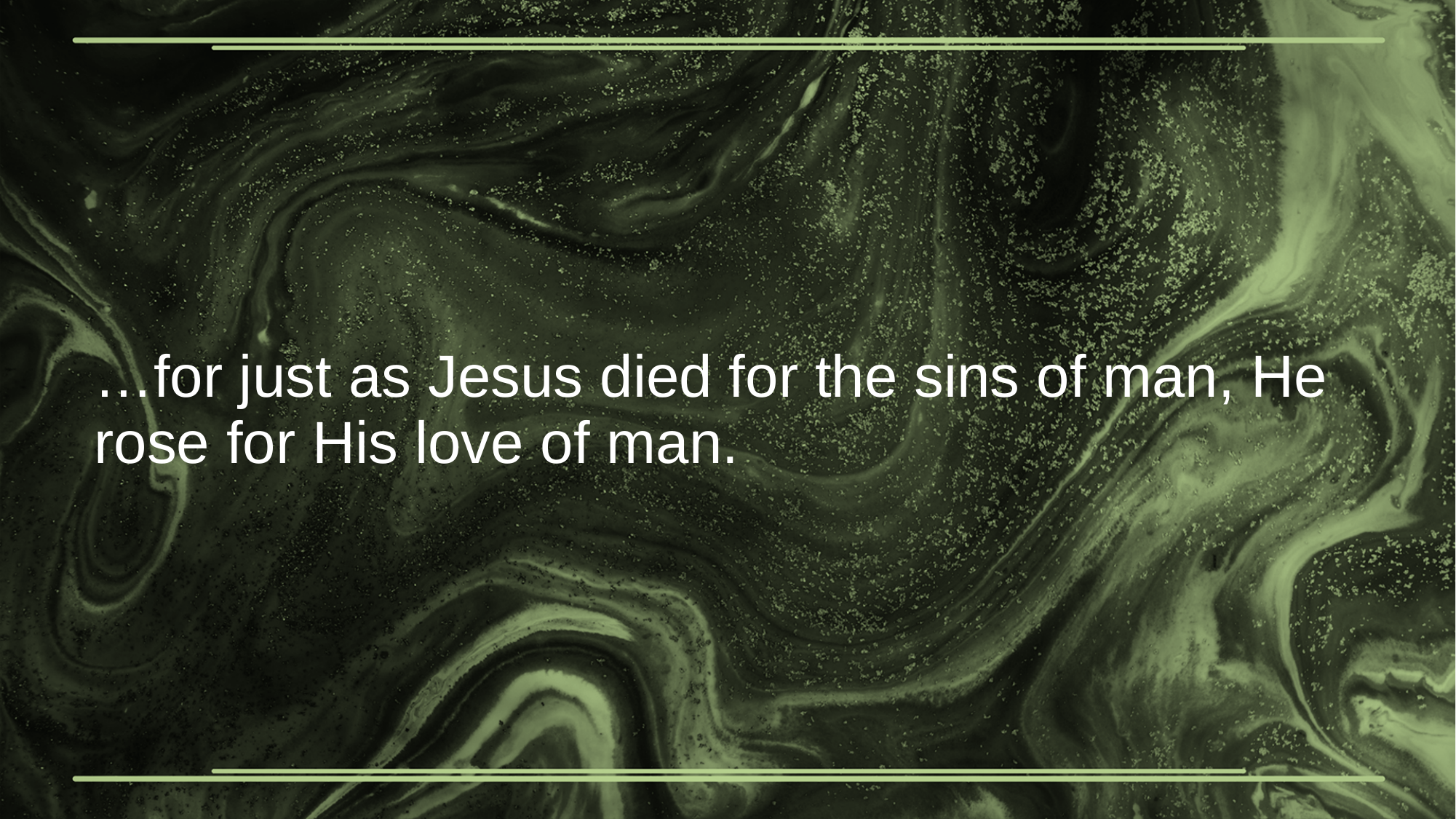

# …for just as Jesus died for the sins of man, He rose for His love of man.